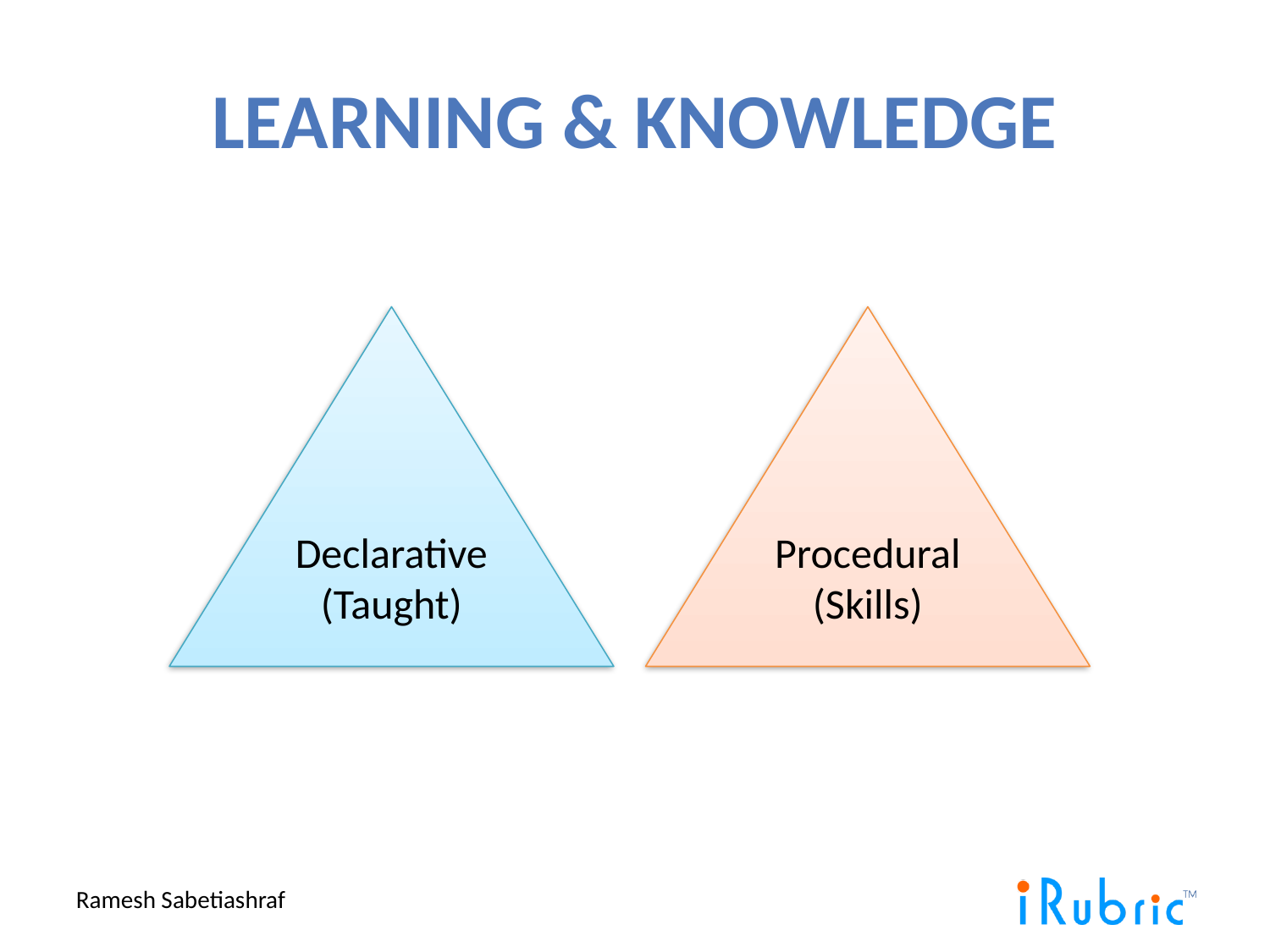

# Learning & Knowledge
Declarative
(Taught)
Procedural
(Skills)